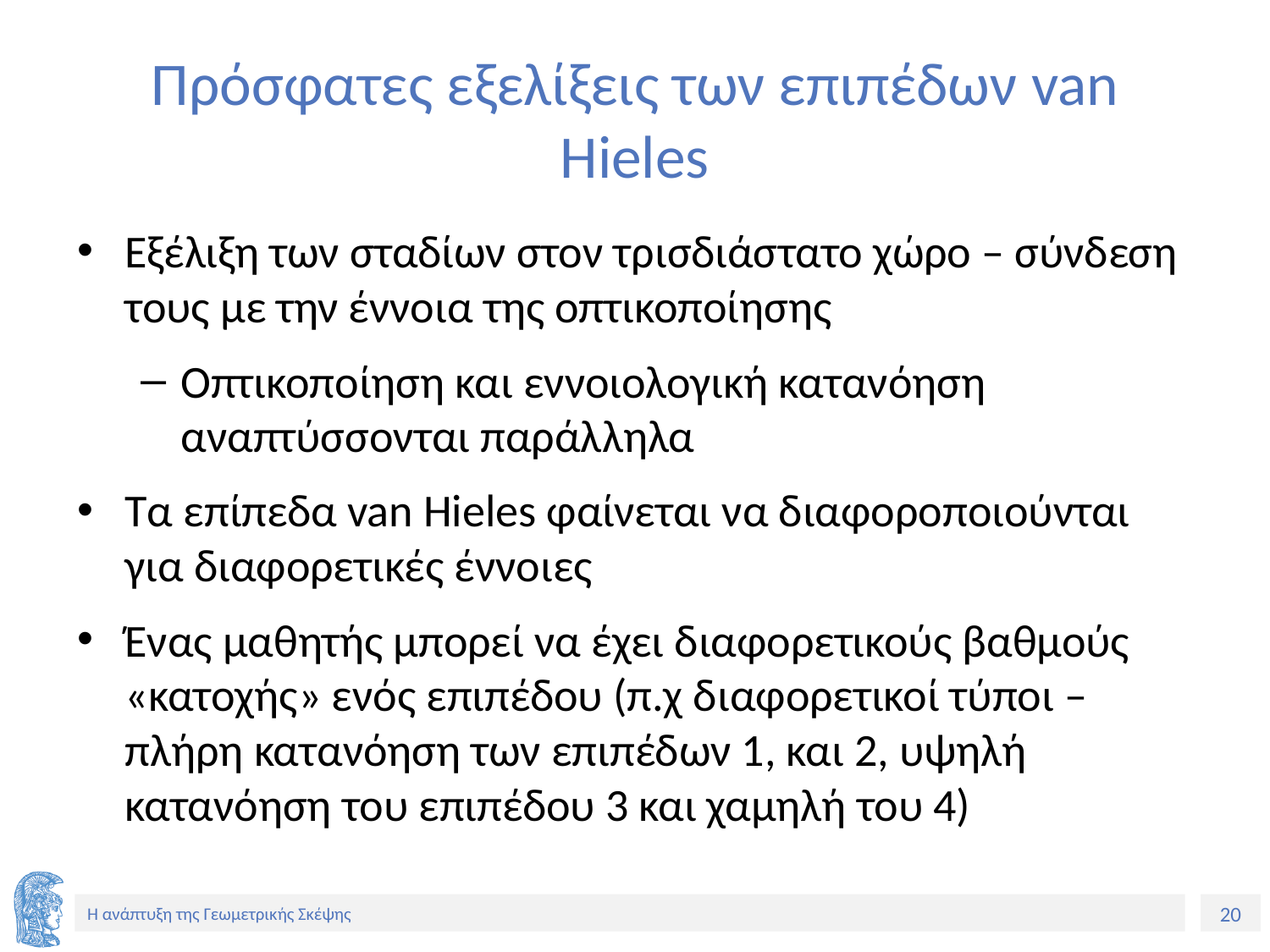

# Πρόσφατες εξελίξεις των επιπέδων van Hieles
Εξέλιξη των σταδίων στον τρισδιάστατο χώρο – σύνδεση τους με την έννοια της οπτικοποίησης
Οπτικοποίηση και εννοιολογική κατανόηση αναπτύσσονται παράλληλα
Τα επίπεδα van Hieles φαίνεται να διαφοροποιούνται για διαφορετικές έννοιες
Ένας μαθητής μπορεί να έχει διαφορετικούς βαθμούς «κατοχής» ενός επιπέδου (π.χ διαφορετικοί τύποι –πλήρη κατανόηση των επιπέδων 1, και 2, υψηλή κατανόηση του επιπέδου 3 και χαμηλή του 4)